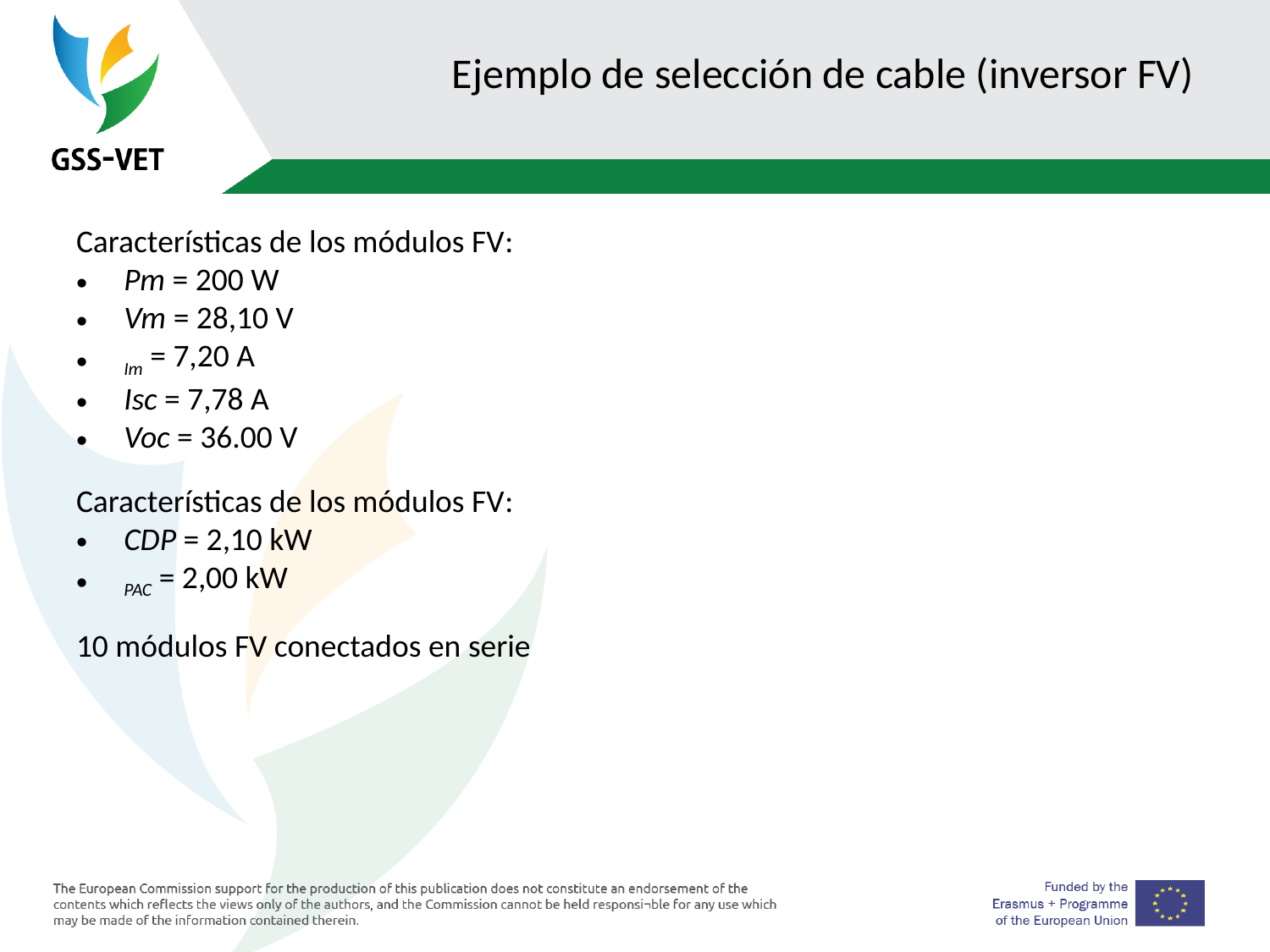

# Ejemplo de selección de cable (inversor FV)
Características de los módulos FV:
Pm = 200 W
Vm = 28,10 V
Im = 7,20 A
Isc = 7,78 A
Voc = 36.00 V
Características de los módulos FV:
CDP = 2,10 kW
PAC = 2,00 kW
10 módulos FV conectados en serie